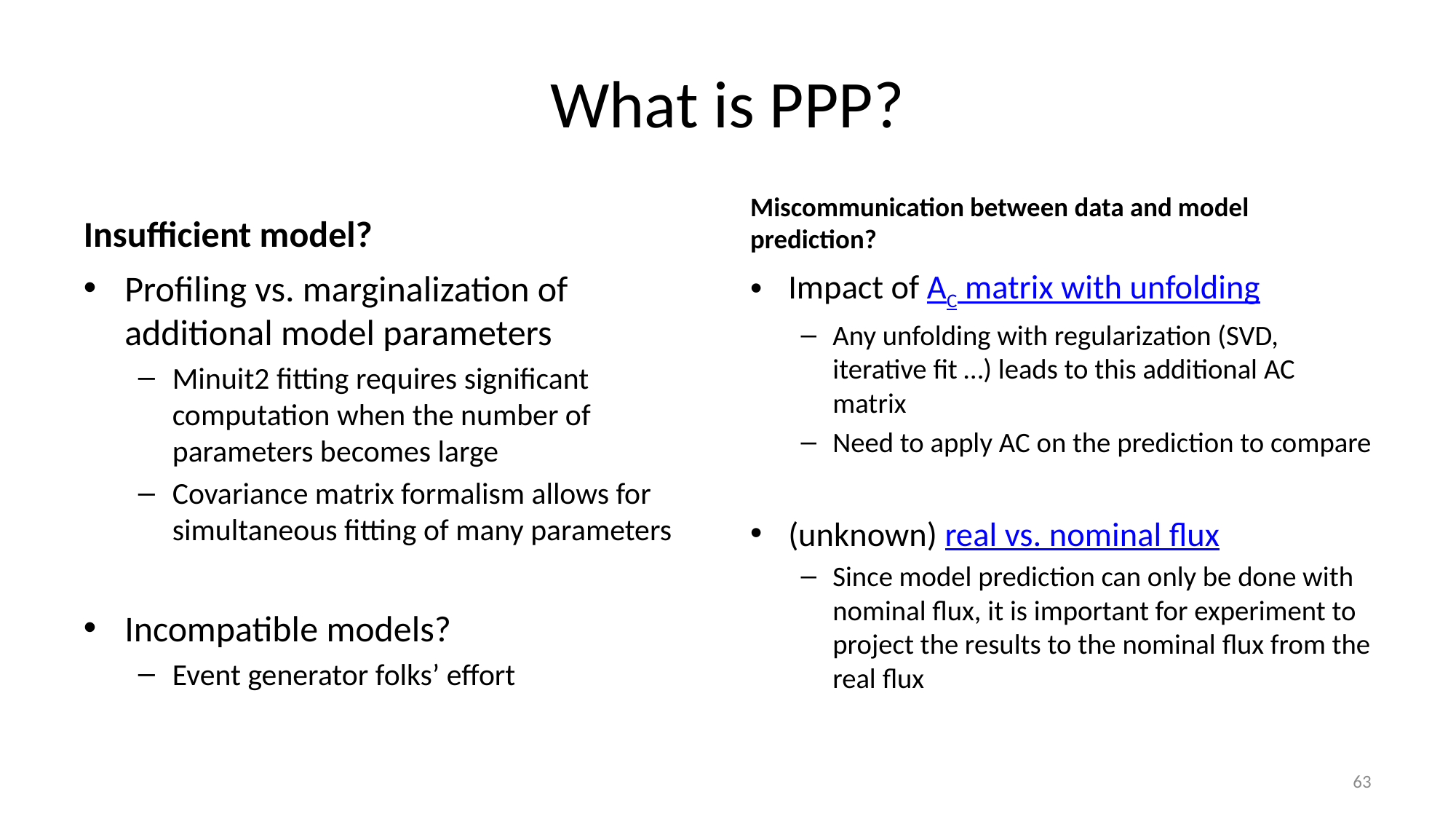

# What is PPP?
Insufficient model?
Miscommunication between data and model prediction?
Profiling vs. marginalization of additional model parameters
Minuit2 fitting requires significant computation when the number of parameters becomes large
Covariance matrix formalism allows for simultaneous fitting of many parameters

Incompatible models?
Event generator folks’ effort
Impact of AC matrix with unfolding
Any unfolding with regularization (SVD, iterative fit …) leads to this additional AC matrix
Need to apply AC on the prediction to compare

(unknown) real vs. nominal flux
Since model prediction can only be done with nominal flux, it is important for experiment to project the results to the nominal flux from the real flux
63